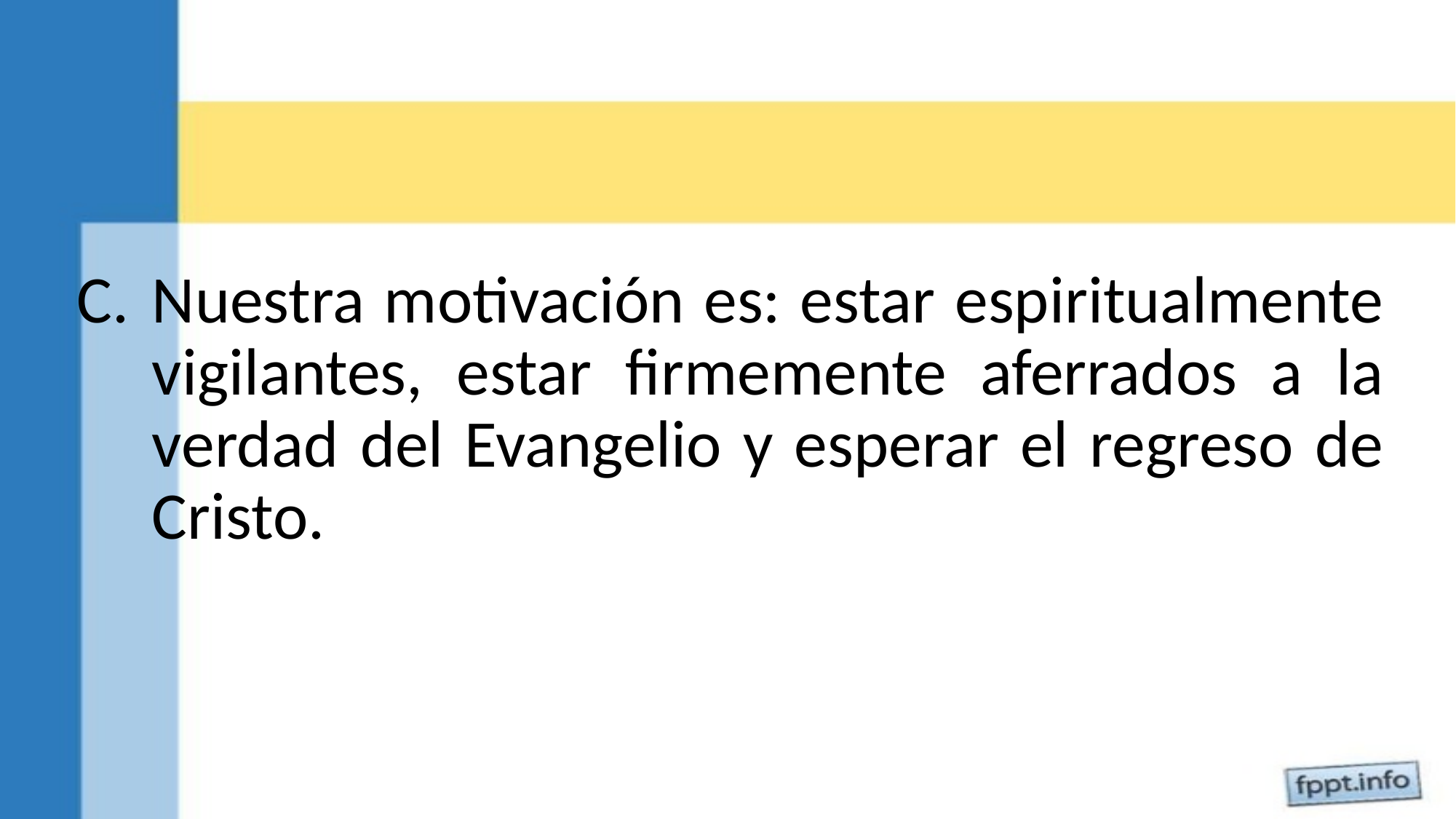

Nuestra motivación es: estar espiritualmente vigilantes, estar firmemente aferrados a la verdad del Evangelio y esperar el regreso de Cristo.